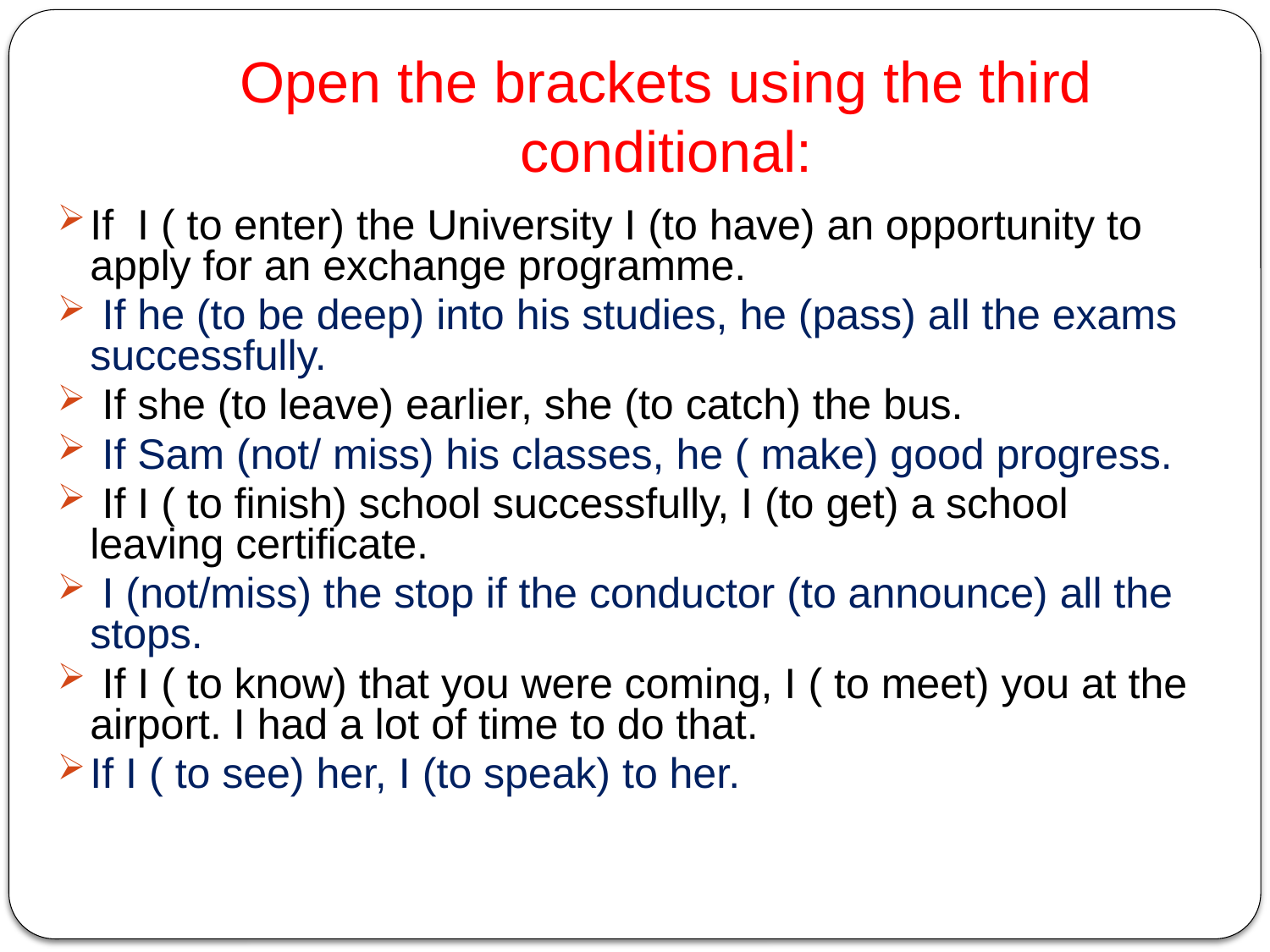

# Open the brackets using the third conditional:
If  I ( to enter) the University I (to have) an opportunity to apply for an exchange programme.
 If he (to be deep) into his studies, he (pass) all the exams successfully.
 If she (to leave) earlier, she (to catch) the bus.
 If Sam (not/ miss) his classes, he ( make) good progress.
 If I ( to finish) school successfully, I (to get) a school leaving certificate.
 I (not/miss) the stop if the conductor (to announce) all the stops.
 If I ( to know) that you were coming, I ( to meet) you at the airport. I had a lot of time to do that.
If I ( to see) her, I (to speak) to her.